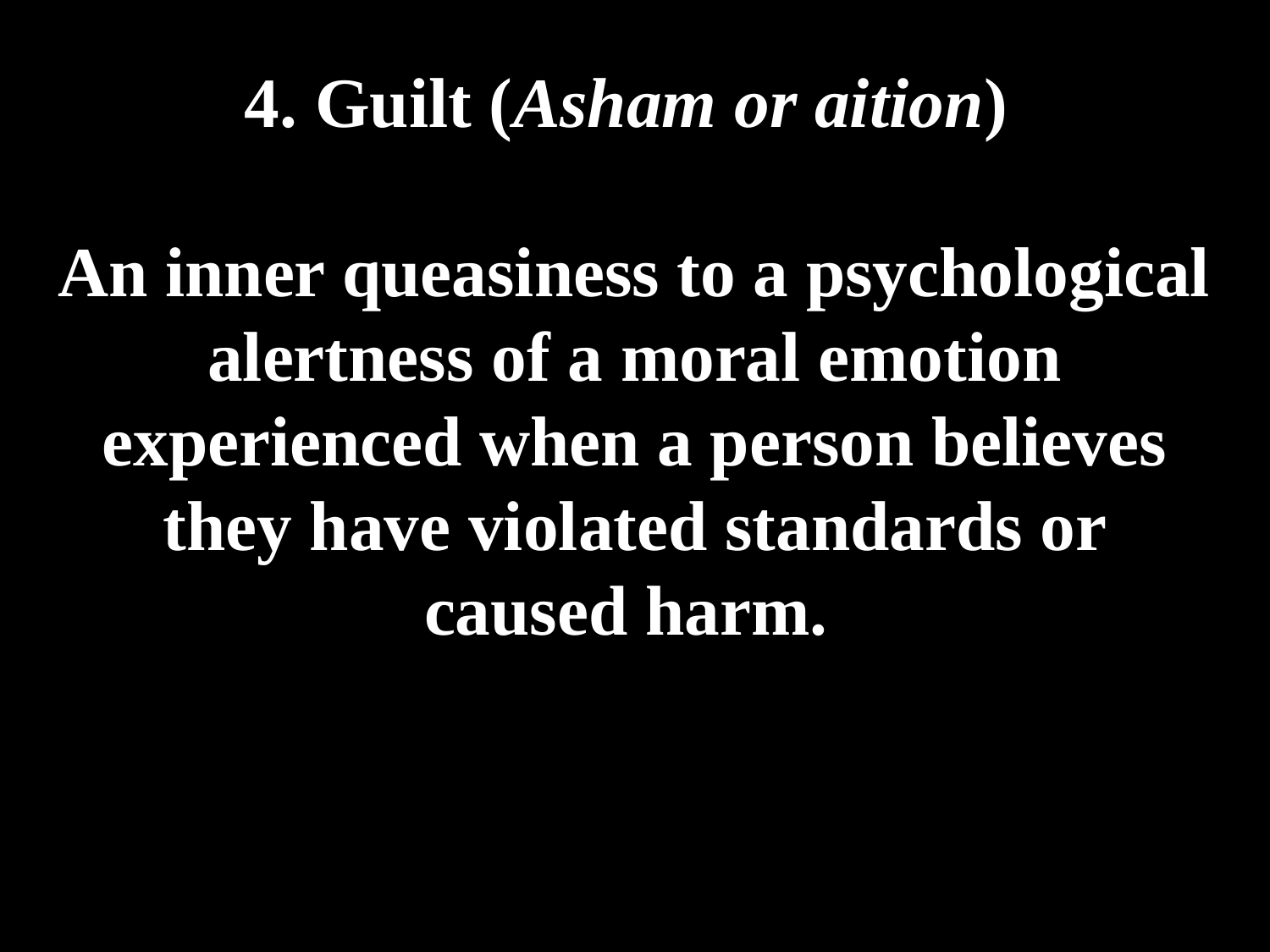

# 4. Guilt (Asham or aition) An inner queasiness to a psychological alertness of a moral emotion experienced when a person believes they have violated standards or caused harm.